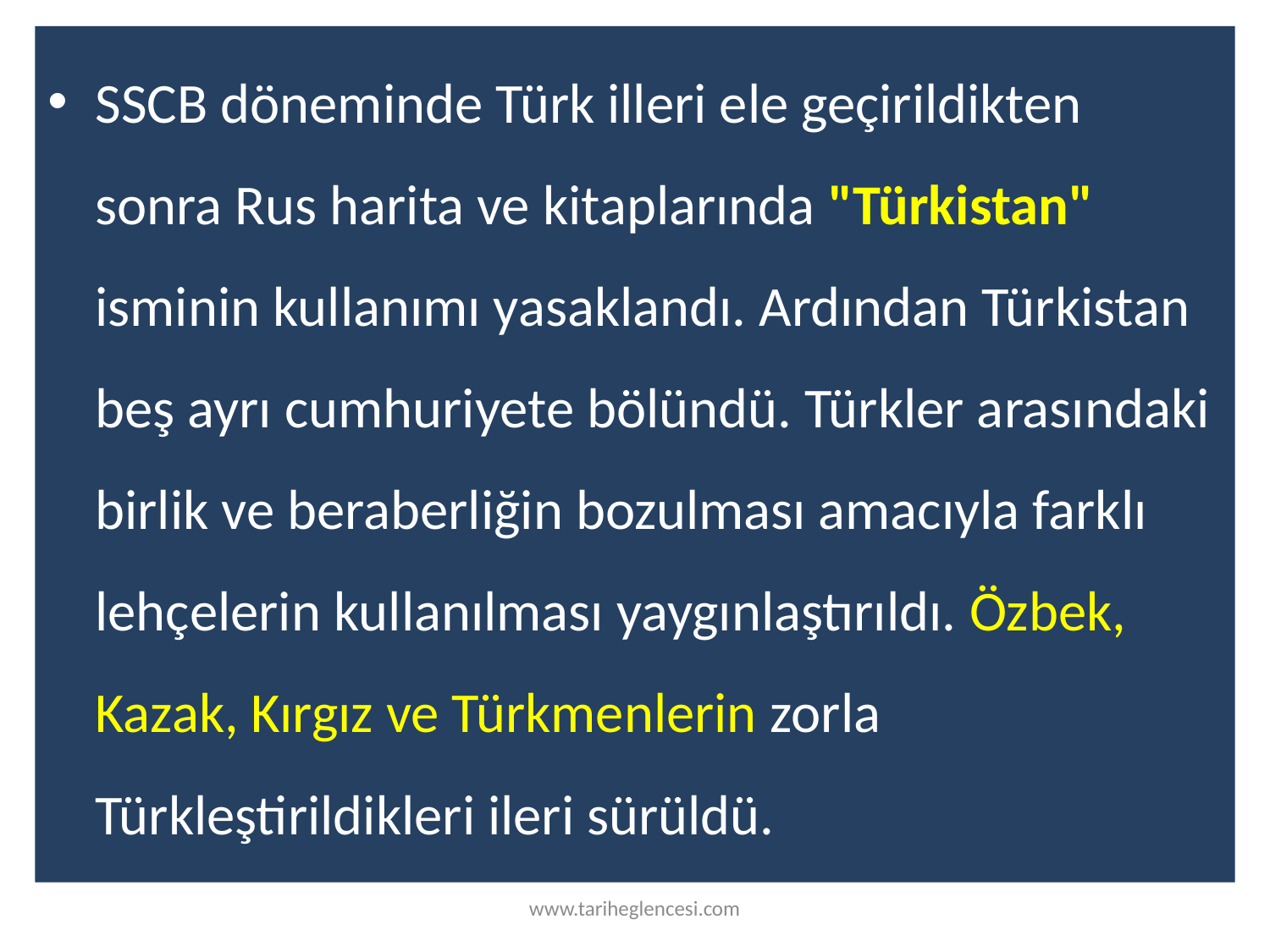

SSCB döneminde Türk illeri ele geçirildikten sonra Rus harita ve kitaplarında "Türkistan" isminin kullanımı yasaklandı. Ardından Türkistan beş ayrı cumhuriyete bölündü. Türkler arasındaki birlik ve beraberliğin bozulması amacıyla farklı lehçelerin kullanılması yaygınlaştırıldı. Özbek, Kazak, Kırgız ve Türkmenlerin zorla Türkleştirildikleri ileri sürüldü.
www.tariheglencesi.com